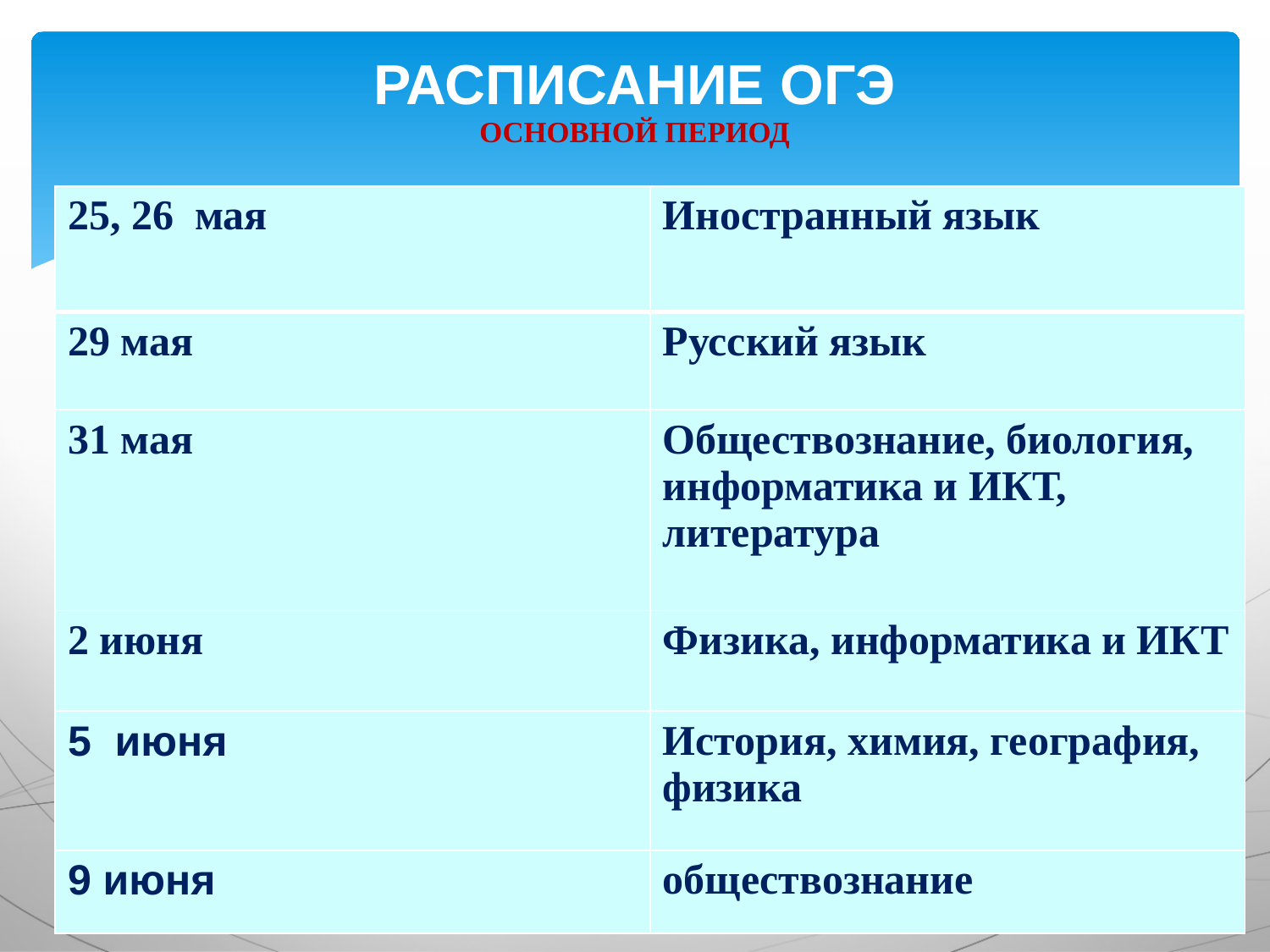

# Расписание ОГЭ ОСНОВНОЙ ПЕРИОД
| 25, 26 мая | Иностранный язык |
| --- | --- |
| 29 мая | Русский язык |
| 31 мая | Обществознание, биология, информатика и ИКТ, литература |
| 2 июня | Физика, информатика и ИКТ |
| 5 июня | История, химия, география, физика |
| 9 июня | обществознание |